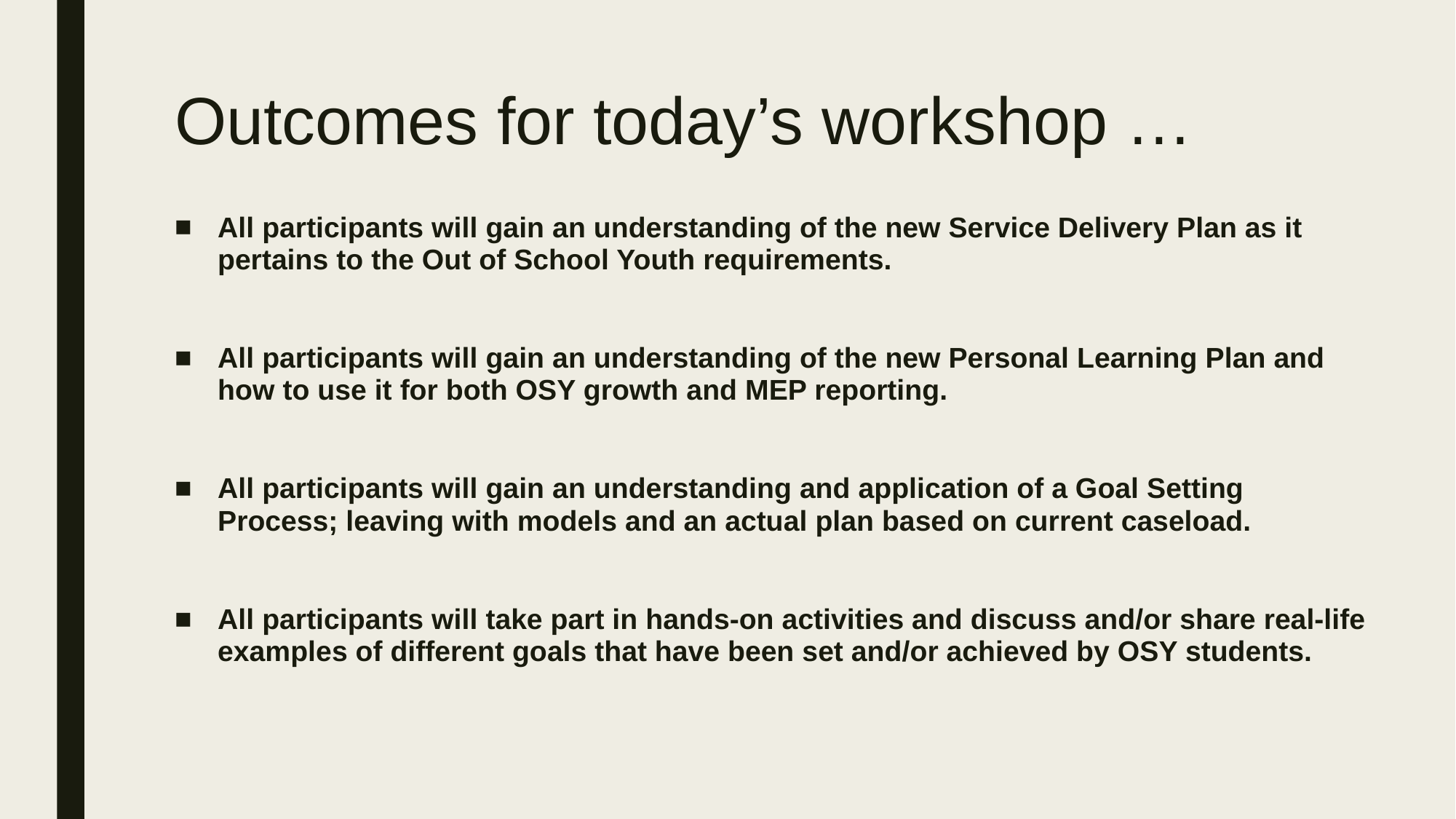

# Outcomes for today’s workshop …
All participants will gain an understanding of the new Service Delivery Plan as it pertains to the Out of School Youth requirements.

All participants will gain an understanding of the new Personal Learning Plan and how to use it for both OSY growth and MEP reporting.

All participants will gain an understanding and application of a Goal Setting Process; leaving with models and an actual plan based on current caseload.

All participants will take part in hands-on activities and discuss and/or share real-life examples of different goals that have been set and/or achieved by OSY students.